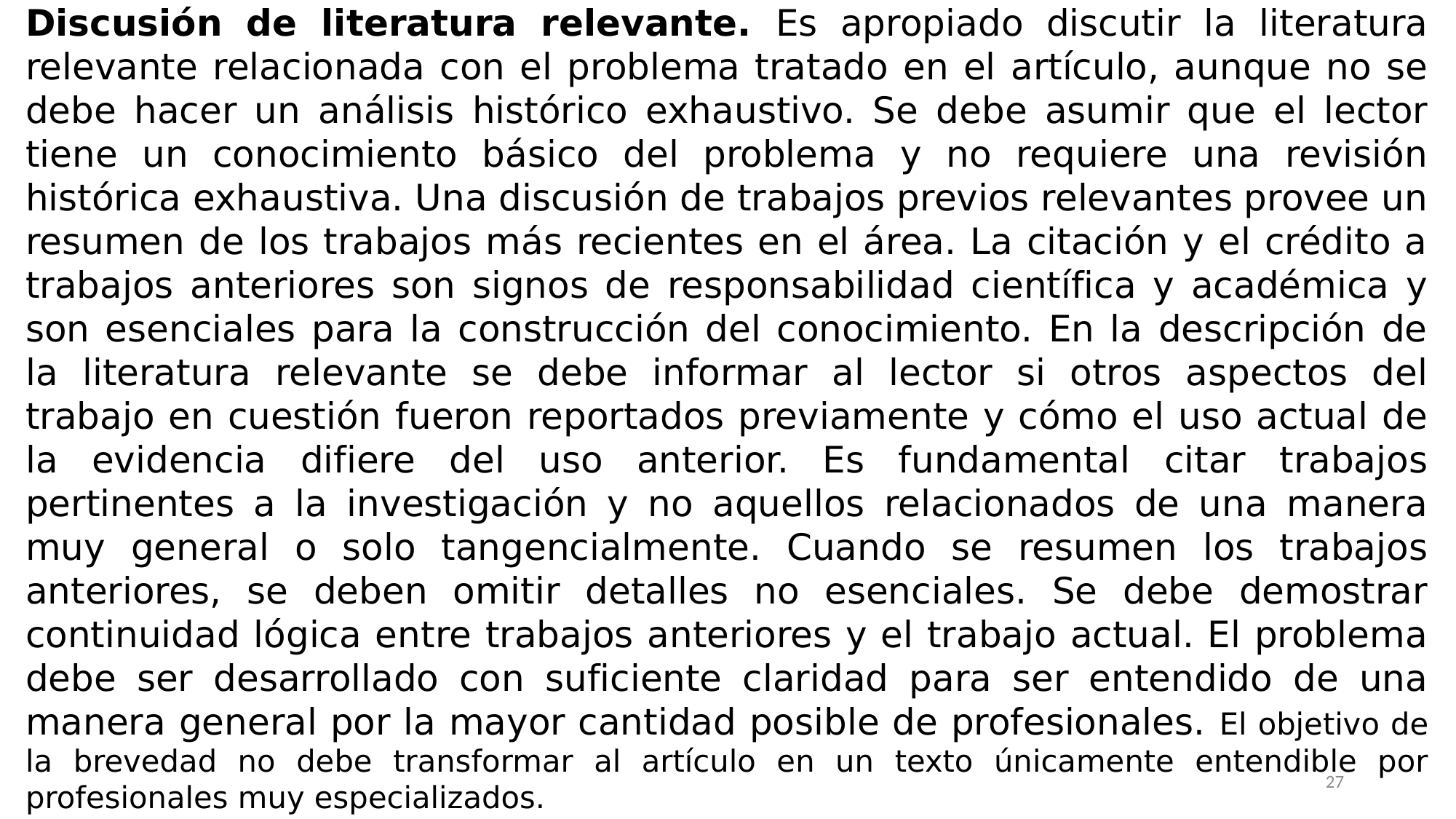

Discusión de literatura relevante. Es apropiado discutir la literatura relevante relacionada con el problema tratado en el artículo, aunque no se debe hacer un análisis histórico exhaustivo. Se debe asumir que el lector tiene un conocimiento básico del problema y no requiere una revisión histórica exhaustiva. Una discusión de trabajos previos relevantes provee un resumen de los trabajos más recientes en el área. La citación y el crédito a trabajos anteriores son signos de responsabilidad científica y académica y son esenciales para la construcción del conocimiento. En la descripción de la literatura relevante se debe informar al lector si otros aspectos del trabajo en cuestión fueron reportados previamente y cómo el uso actual de la evidencia difiere del uso anterior. Es fundamental citar trabajos pertinentes a la investigación y no aquellos relacionados de una manera muy general o solo tangencialmente. Cuando se resumen los trabajos anteriores, se deben omitir detalles no esenciales. Se debe demostrar continuidad lógica entre trabajos anteriores y el trabajo actual. El problema debe ser desarrollado con suficiente claridad para ser entendido de una manera general por la mayor cantidad posible de profesionales. El objetivo de la brevedad no debe transformar al artículo en un texto únicamente entendible por profesionales muy especializados.
27